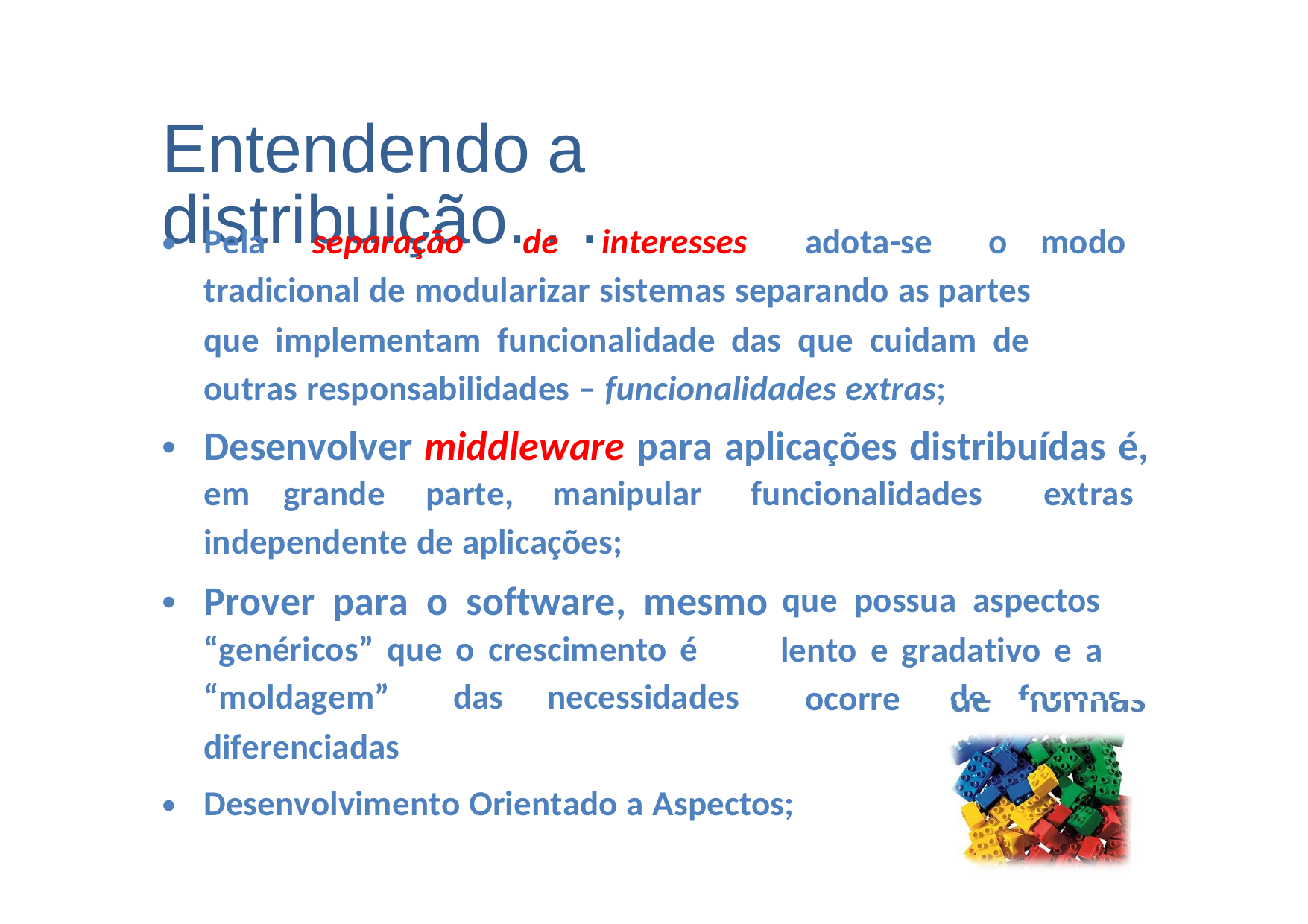

Entendendo a distribuição. . .
•
Pela
separação
de
interesses
adota-se
o   modo
tradicional de modularizar sistemas separando as partes
que implementam funcionalidade das que cuidam de
outras responsabilidades – funcionalidades extras;
Desenvolver middleware para aplicações distribuídas é,
•
em
grande
parte,
manipular
funcionalidades
extras
independente de aplicações;
Prover para o software, mesmo
“genéricos” que o crescimento é
•
que possua aspectos
lento e gradativo e a
ocorre
“moldagem”
diferenciadas
das
necessidades
de   formas

•
Desenvolvimento Orientado a Aspectos;